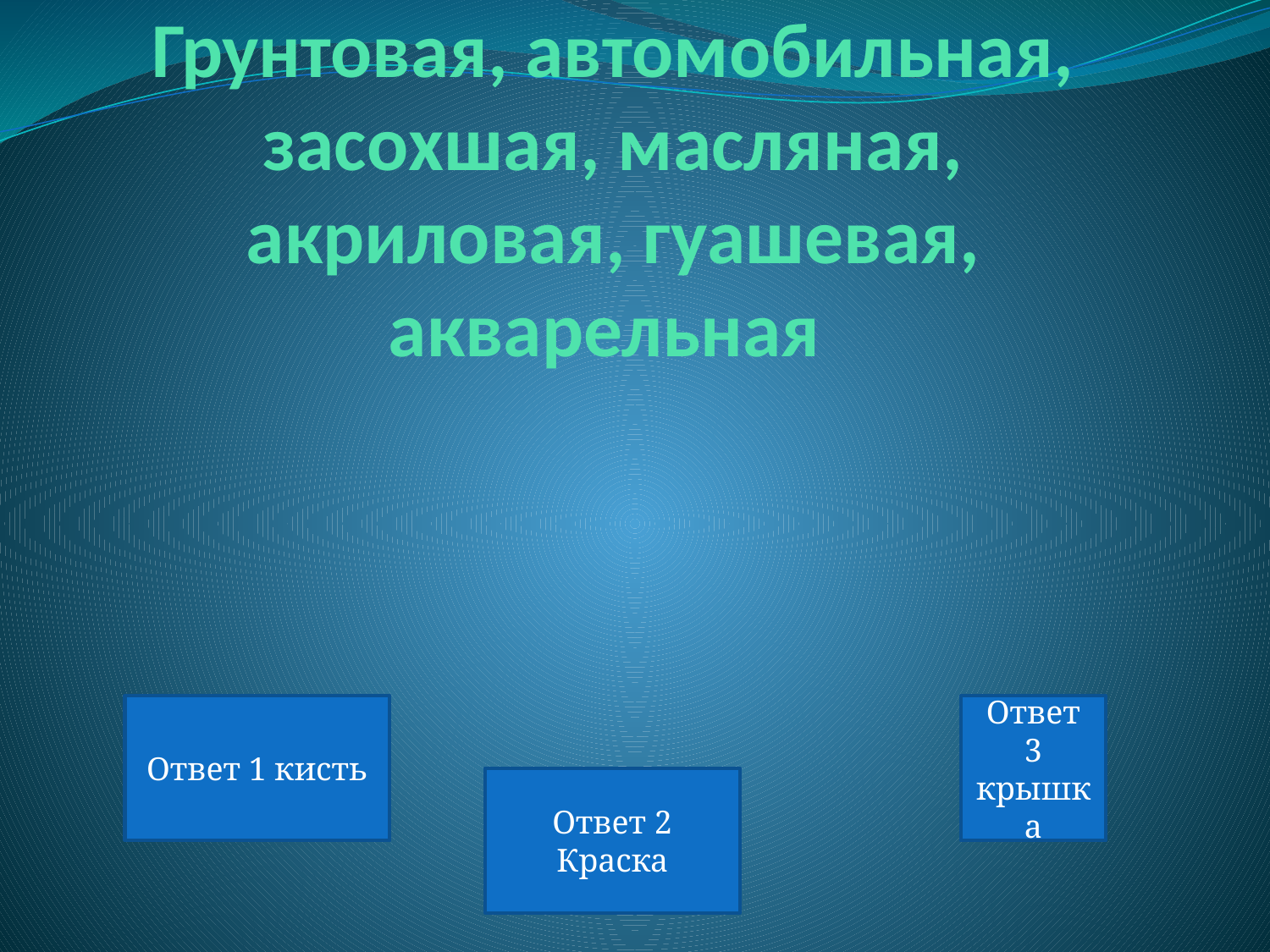

# Грунтовая, автомобильная, засохшая, масляная, акриловая, гуашевая, акварельная
Ответ 1 кисть
Ответ 3
крышка
Ответ 2 Краска